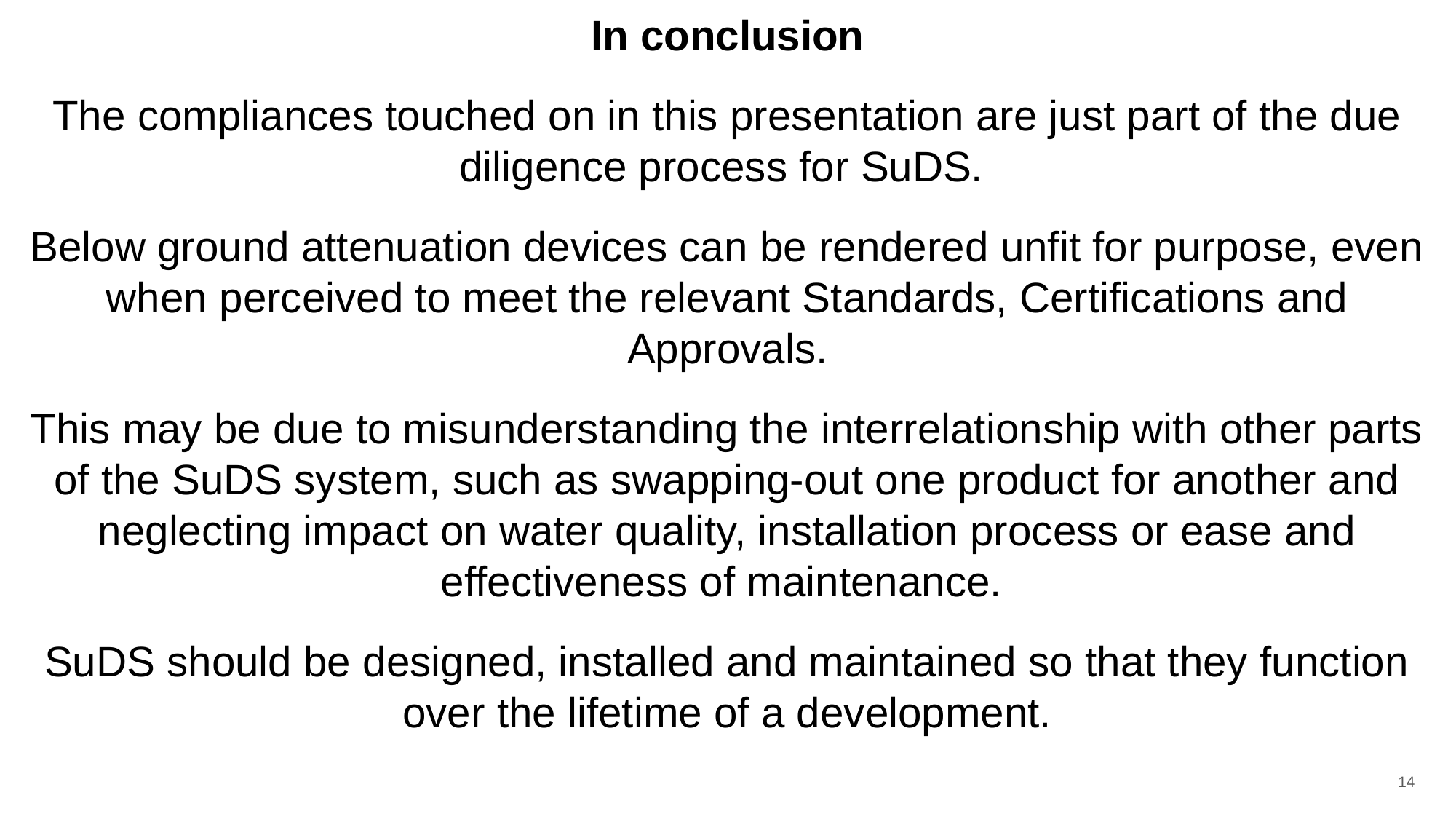

In conclusion

The compliances touched on in this presentation are just part of the due diligence process for SuDS.

Below ground attenuation devices can be rendered unfit for purpose, even when perceived to meet the relevant Standards, Certifications and Approvals.

This may be due to misunderstanding the interrelationship with other parts of the SuDS system, such as swapping-out one product for another and neglecting impact on water quality, installation process or ease and effectiveness of maintenance.

SuDS should be designed, installed and maintained so that they function over the lifetime of a development.